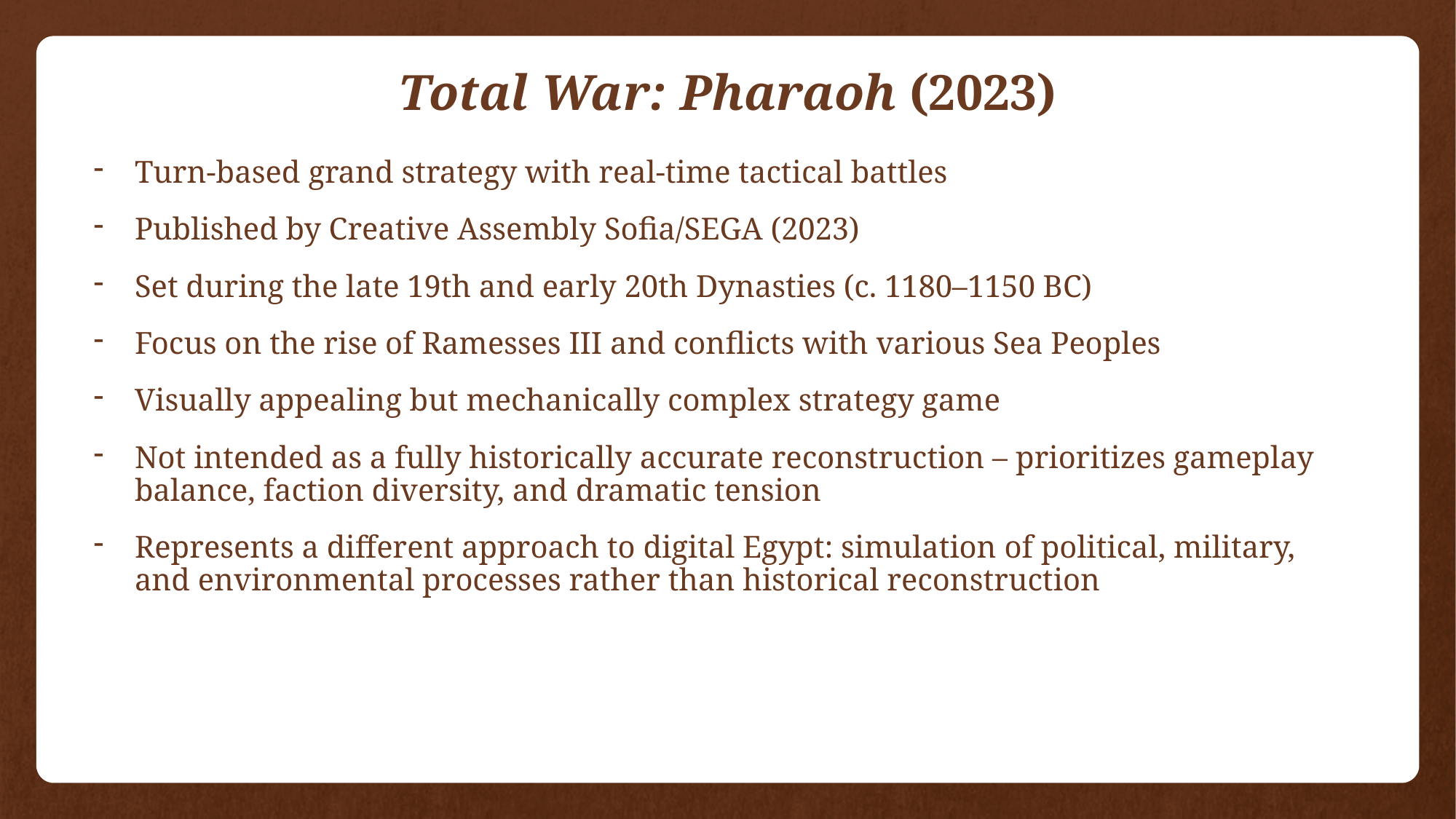

# Total War: Pharaoh (2023)
Turn‑based grand strategy with real‑time tactical battles
Published by Creative Assembly Sofia/SEGA (2023)
Set during the late 19th and early 20th Dynasties (c. 1180–1150 BC)
Focus on the rise of Ramesses III and conflicts with various Sea Peoples
Visually appealing but mechanically complex strategy game
Not intended as a fully historically accurate reconstruction – prioritizes gameplay balance, faction diversity, and dramatic tension
Represents a different approach to digital Egypt: simulation of political, military, and environmental processes rather than historical reconstruction